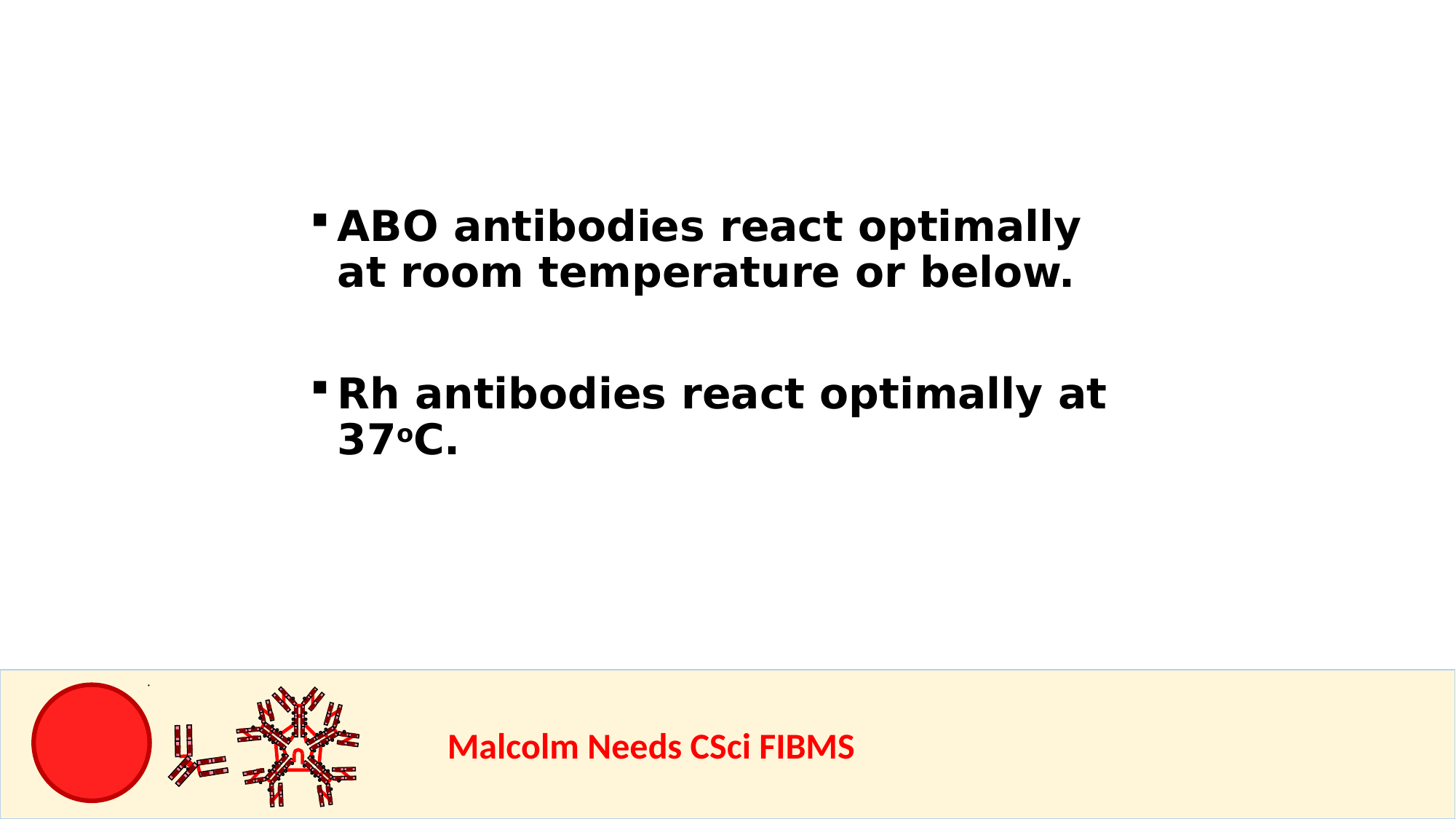

ABO antibodies react optimally at room temperature or below.

Rh antibodies react optimally at 37oC.
				Malcolm Needs CSci FIBMS